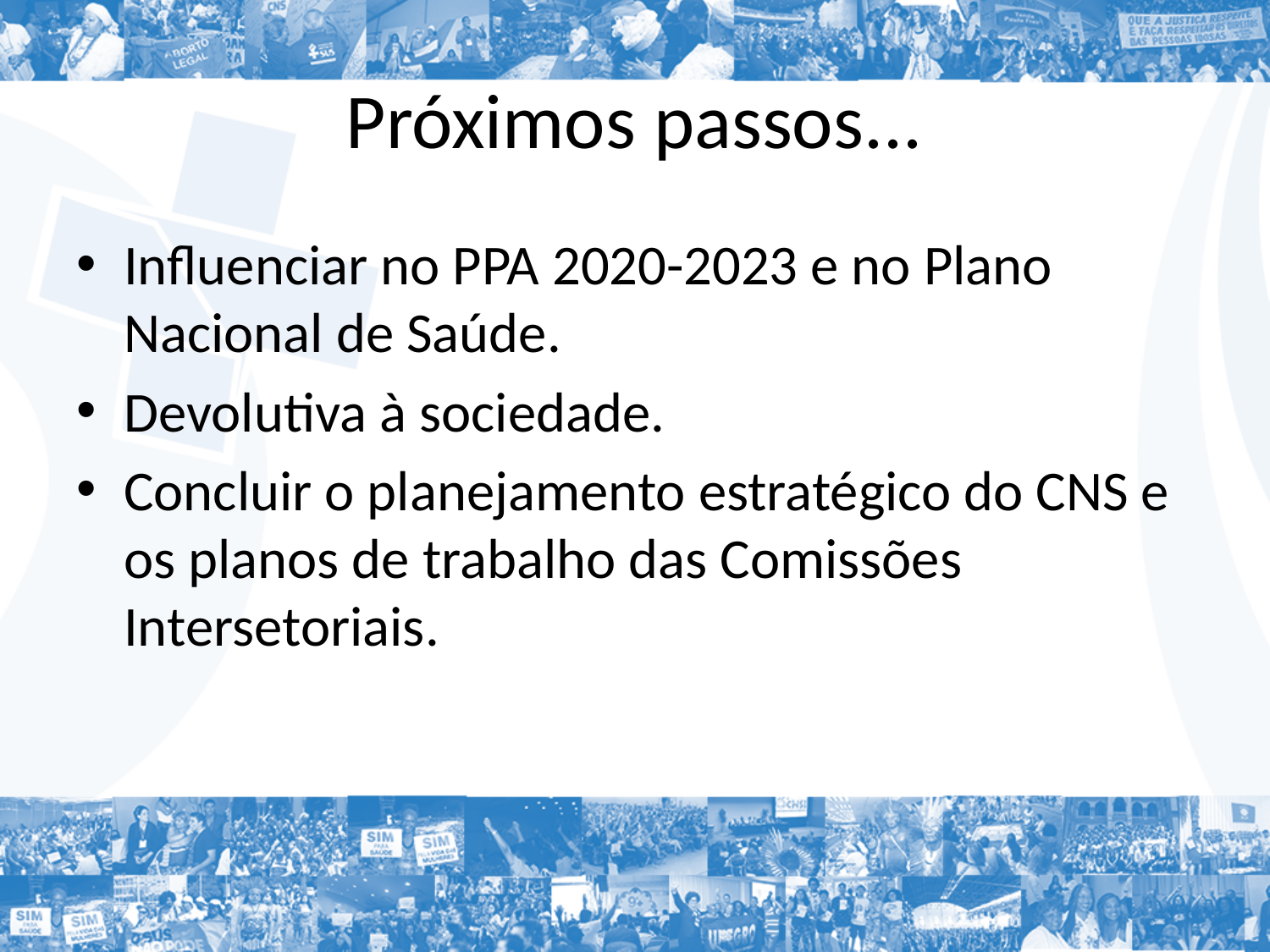

# Próximos passos...
Influenciar no PPA 2020-2023 e no Plano Nacional de Saúde.
Devolutiva à sociedade.
Concluir o planejamento estratégico do CNS e os planos de trabalho das Comissões Intersetoriais.